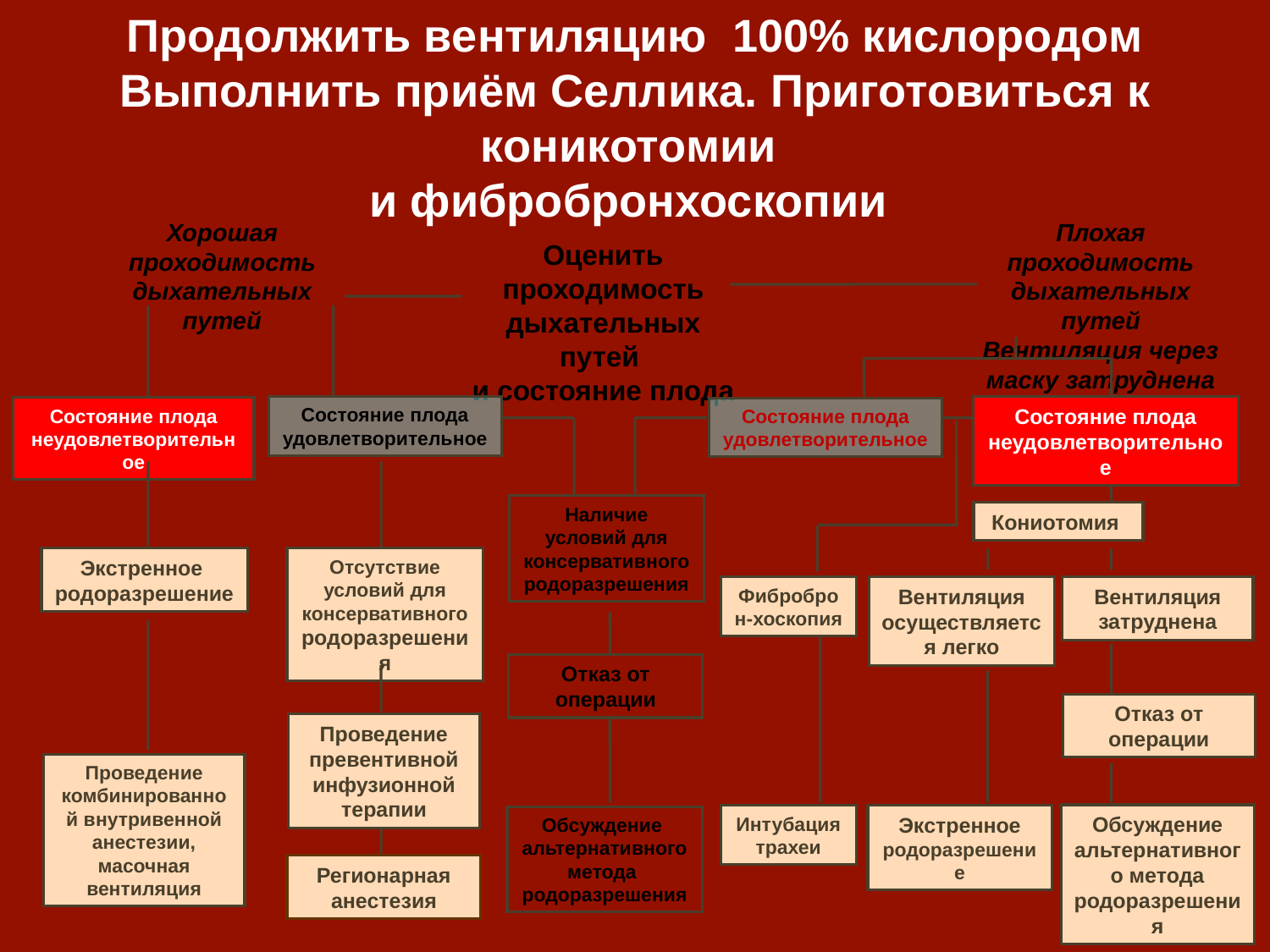

Продолжить вентиляцию  100% кислородом
Выполнить приём Селлика. Приготовиться к коникотомии
и фибробронхоскопии

Хорошая проходимость дыхательных путей
Плохая проходимость дыхательных путей
Вентиляция через
маску затруднена
Оценить проходимость дыхательных путей
и состояние плода

Состояние плода
удовлетворительное
Состояние плода
неудовлетворительное
Состояние плода
неудовлетворительное
Состояние плода
удовлетворительное

Наличие условий для консервативного родоразрешения
Кониотомия

Экстренное
родоразрешение
Отсутствие условий для консервативного родоразрешения

Фиброброн-хоскопия
Вентиляция осуществляется легко
Вентиляция затруднена

Отказ от операции

Отказ от операции
Проведение превентивной
инфузионной терапии

Проведение комбинированной внутривенной анестезии, масочная вентиляция

Обсуждение альтернативного метода родоразрешения
Интубация трахеи
Экстренное родоразрешение
Обсуждение
альтернативного
метода
родоразрешения

Регионарная анестезия